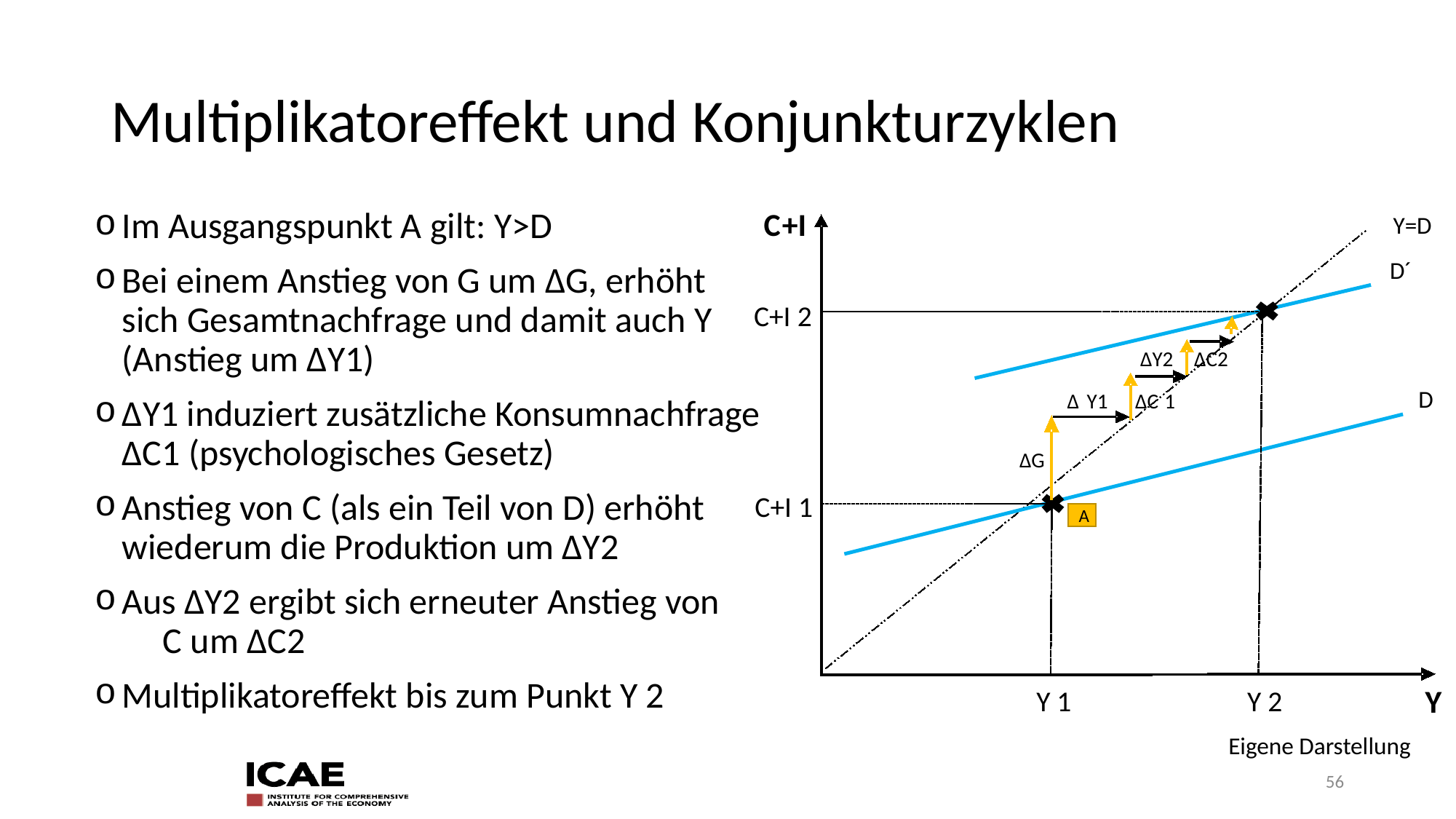

# Multiplikatoreffekt und Konjunkturzyklen
Im Ausgangspunkt A gilt: Y>D
Bei einem Anstieg von G um ∆G, erhöht                                                                             sich Gesamtnachfrage und damit auch Y                                                                         (Anstieg um ∆Y1)
∆Y1 induziert zusätzliche Konsumnachfrage                                                                  ∆C1 (psychologisches Gesetz)
Anstieg von C (als ein Teil von D) erhöht                                                                              wiederum die Produktion um ∆Y2
Aus ∆Y2 ergibt sich erneuter Anstieg von                                                                                  C um ∆C2
Multiplikatoreffekt bis zum Punkt Y 2
C
+I

Y=D

D´

C+I 2

ΔY2

ΔC2

D

Δ
Y1

ΔC

1

ΔG

C+I 1

Y
Y 1

Y 2

A
Eigene Darstellung
56